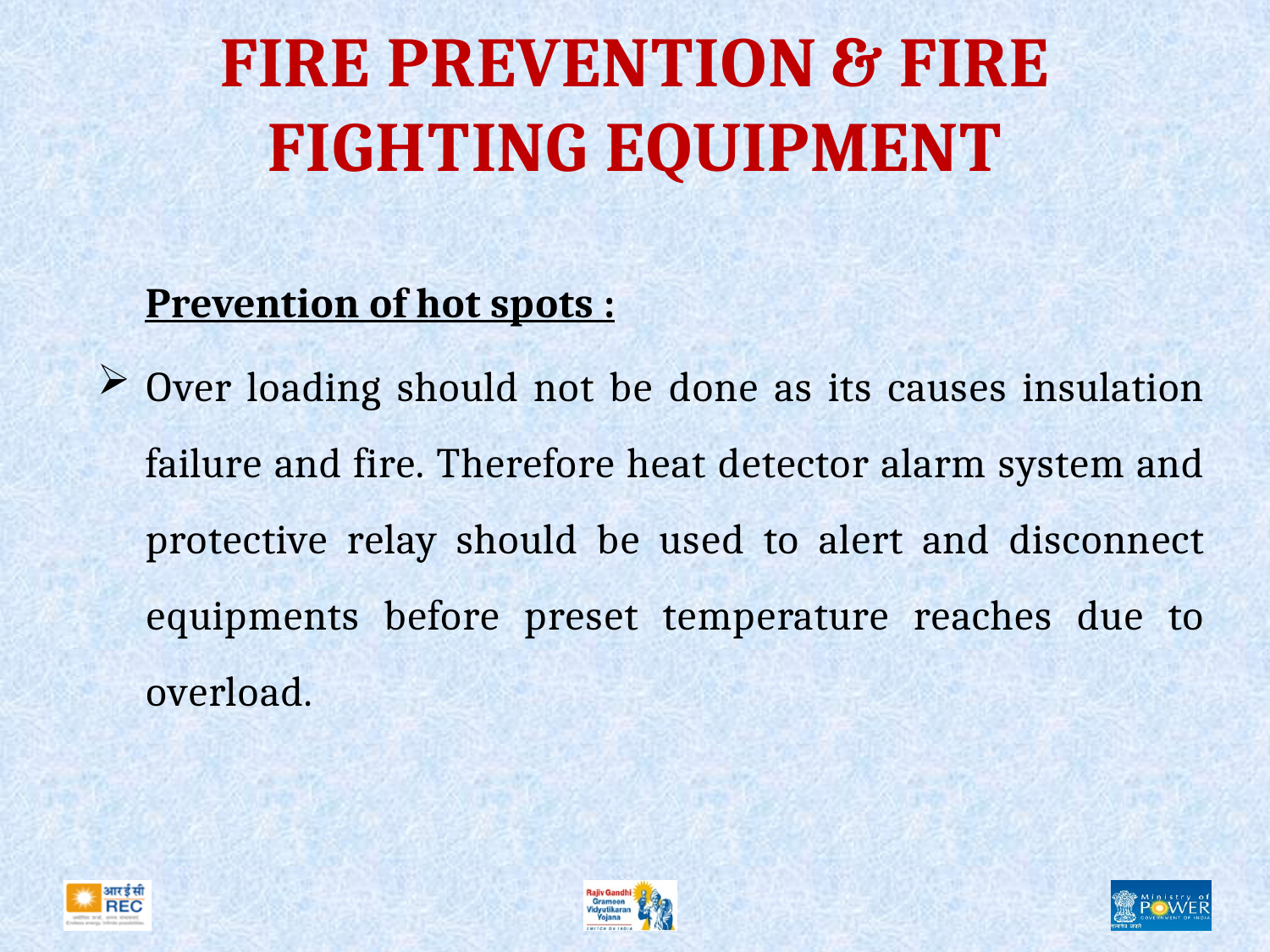

# FIRE PREVENTION & FIRE FIGHTING EQUIPMENT
	Prevention of hot spots :
Over loading should not be done as its causes insulation failure and fire. Therefore heat detector alarm system and protective relay should be used to alert and disconnect equipments before preset temperature reaches due to overload.